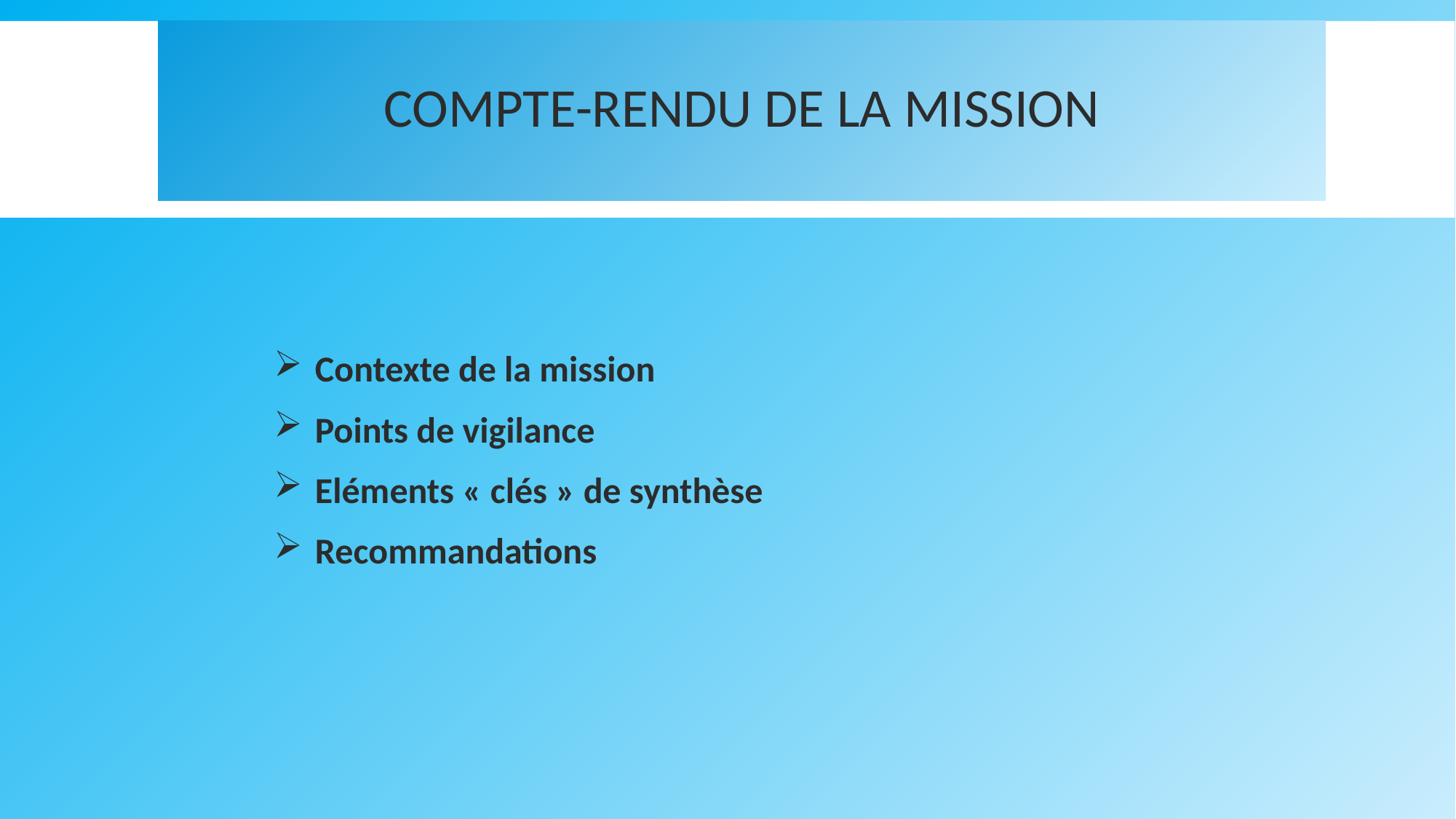

# COMPTE-RENDU DE LA MISSION
Contexte de la mission
Points de vigilance
Eléments « clés » de synthèse
Recommandations